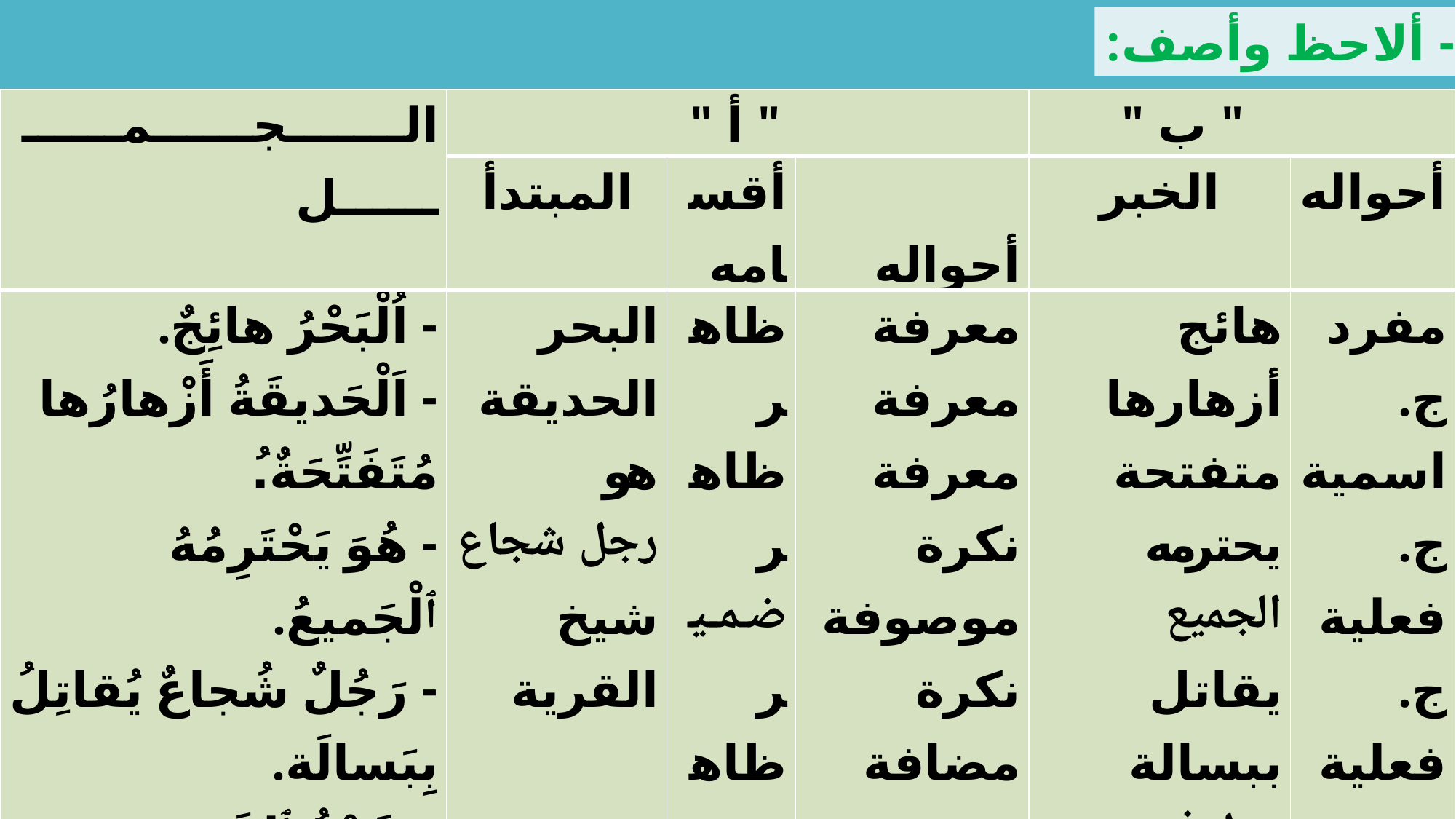

1-	 ألاحظ وأصف:
| الـــــــجــــــمــــــــــــل | " أ " |  |  | " ب " |  |
| --- | --- | --- | --- | --- | --- |
|  | المبتدأ | أقسامه | أحواله | الخبر | أحواله |
| - اُلْبَحْرُ هائِجٌ. - اَلْحَديقَةُ أَزْهارُها مُتَفَتِّحَةٌ.ُ - هُوَ يَحْتَرِمُهُ ﭐلْجَميعُ. - رَجُلٌ شُجاعٌ يُقاتِلُ بِبَسالَة. - شَيْخُ ﭐلقَرْيَة عَطوفٌ. | البحر الحديقة هو رجل شجاع شيخ القرية | ظاهر ظاهر ضمير ظاهر ظاهر | معرفة معرفة معرفة نكرة موصوفة نكرة مضافة | هائج أزهارها متفتحة يحترمه الجميع يقاتل ببسالة عطوف | مفرد ج. اسمية ج. فعلية ج. فعلية مفرد |